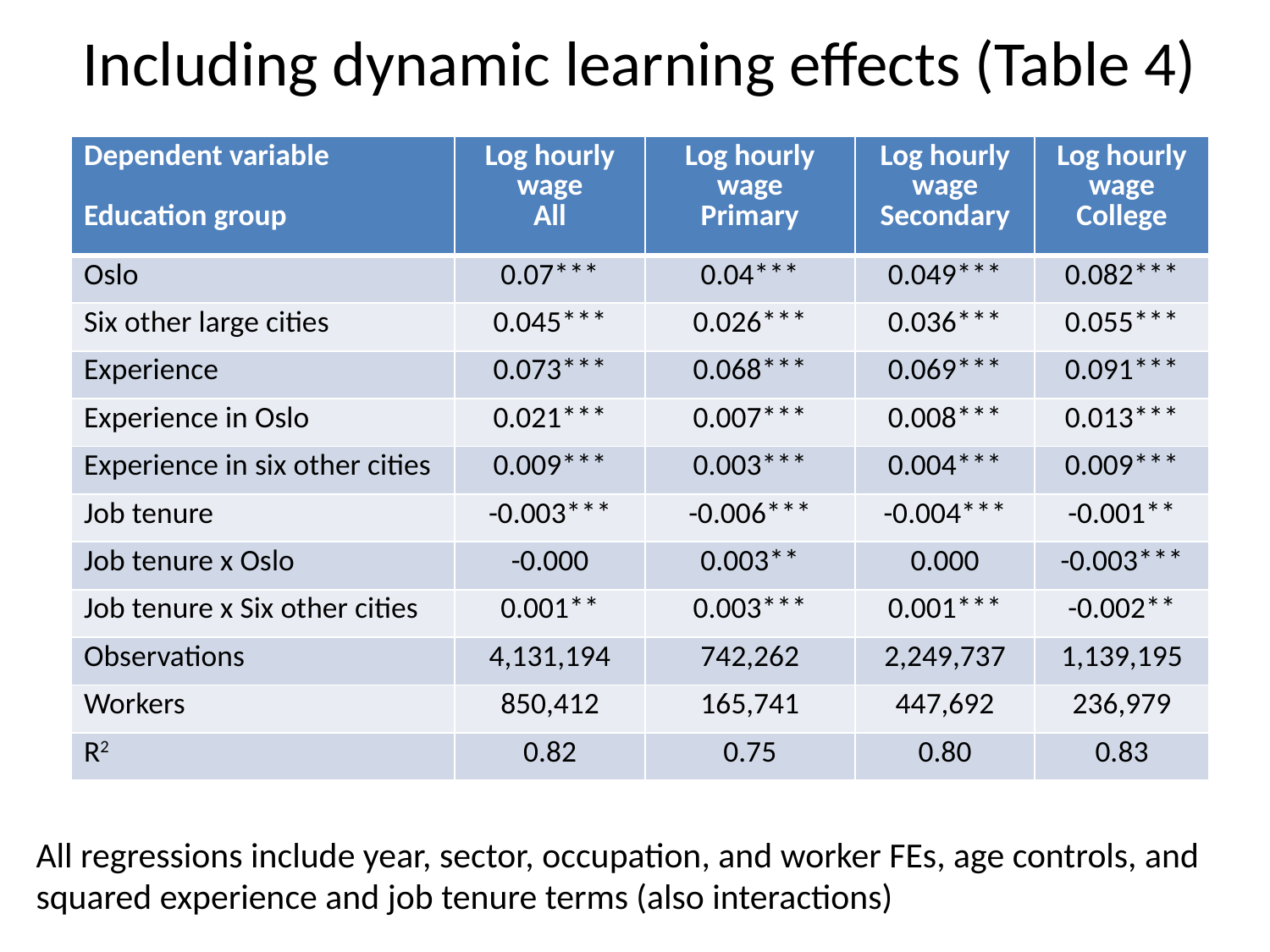

Including dynamic learning effects (Table 4)
| Dependent variable Education group | Log hourly wage All | Log hourly wage Primary | Log hourly wage Secondary | Log hourly wage College |
| --- | --- | --- | --- | --- |
| Oslo | 0.07\*\*\* | 0.04\*\*\* | 0.049\*\*\* | 0.082\*\*\* |
| Six other large cities | 0.045\*\*\* | 0.026\*\*\* | 0.036\*\*\* | 0.055\*\*\* |
| Experience | 0.073\*\*\* | 0.068\*\*\* | 0.069\*\*\* | 0.091\*\*\* |
| Experience in Oslo | 0.021\*\*\* | 0.007\*\*\* | 0.008\*\*\* | 0.013\*\*\* |
| Experience in six other cities | 0.009\*\*\* | 0.003\*\*\* | 0.004\*\*\* | 0.009\*\*\* |
| Job tenure | -0.003\*\*\* | -0.006\*\*\* | -0.004\*\*\* | -0.001\*\* |
| Job tenure x Oslo | -0.000 | 0.003\*\* | 0.000 | -0.003\*\*\* |
| Job tenure x Six other cities | 0.001\*\* | 0.003\*\*\* | 0.001\*\*\* | -0.002\*\* |
| Observations | 4,131,194 | 742,262 | 2,249,737 | 1,139,195 |
| Workers | 850,412 | 165,741 | 447,692 | 236,979 |
| R2 | 0.82 | 0.75 | 0.80 | 0.83 |
All regressions include year, sector, occupation, and worker FEs, age controls, and squared experience and job tenure terms (also interactions)